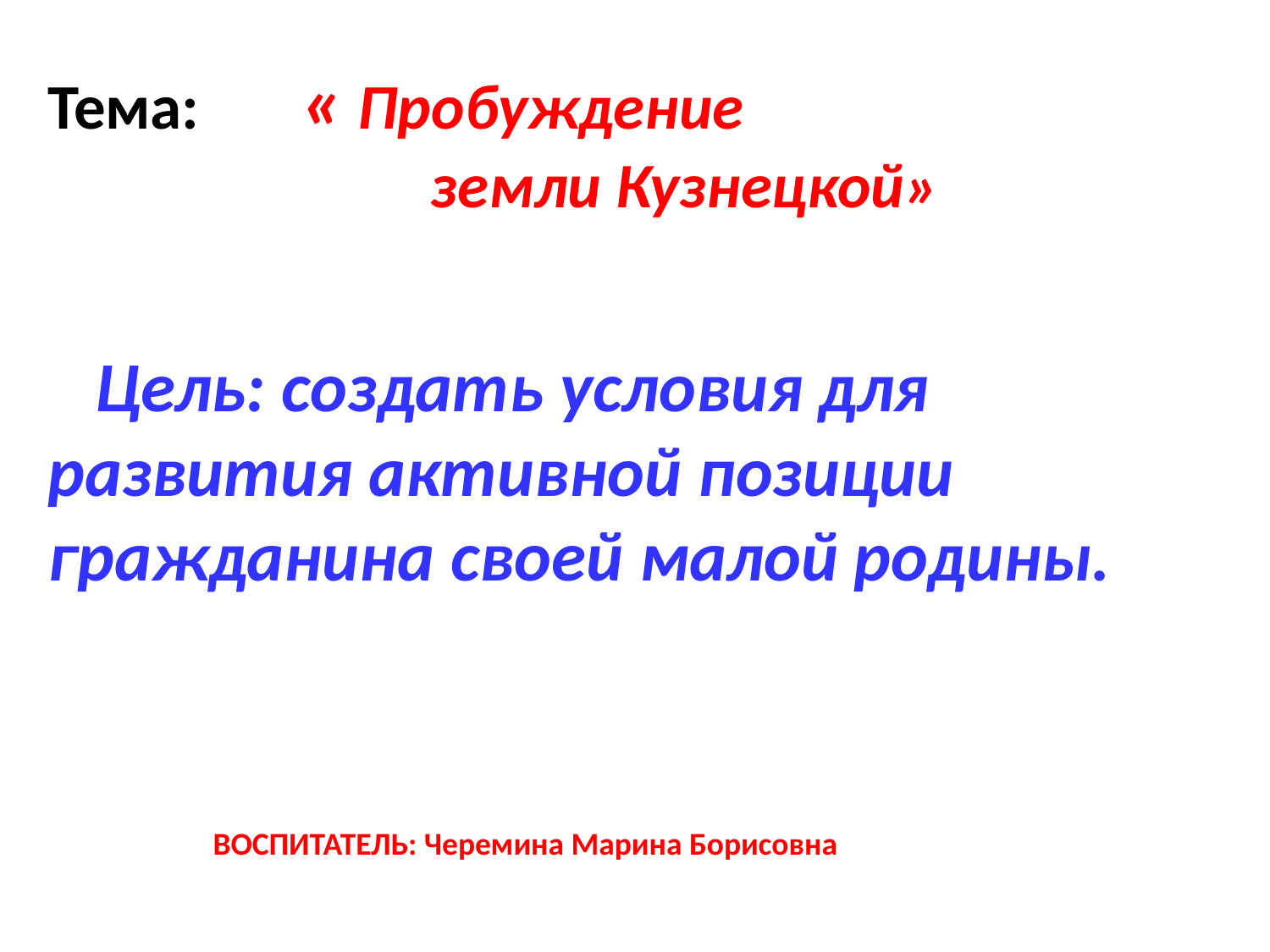

# Тема: 	« Пробуждение земли Кузнецкой»

   Цель: создать условия для             развития активной позиции гражданина своей малой родины.

                       ВОСПИТАТЕЛЬ: Черемина Марина Борисовна